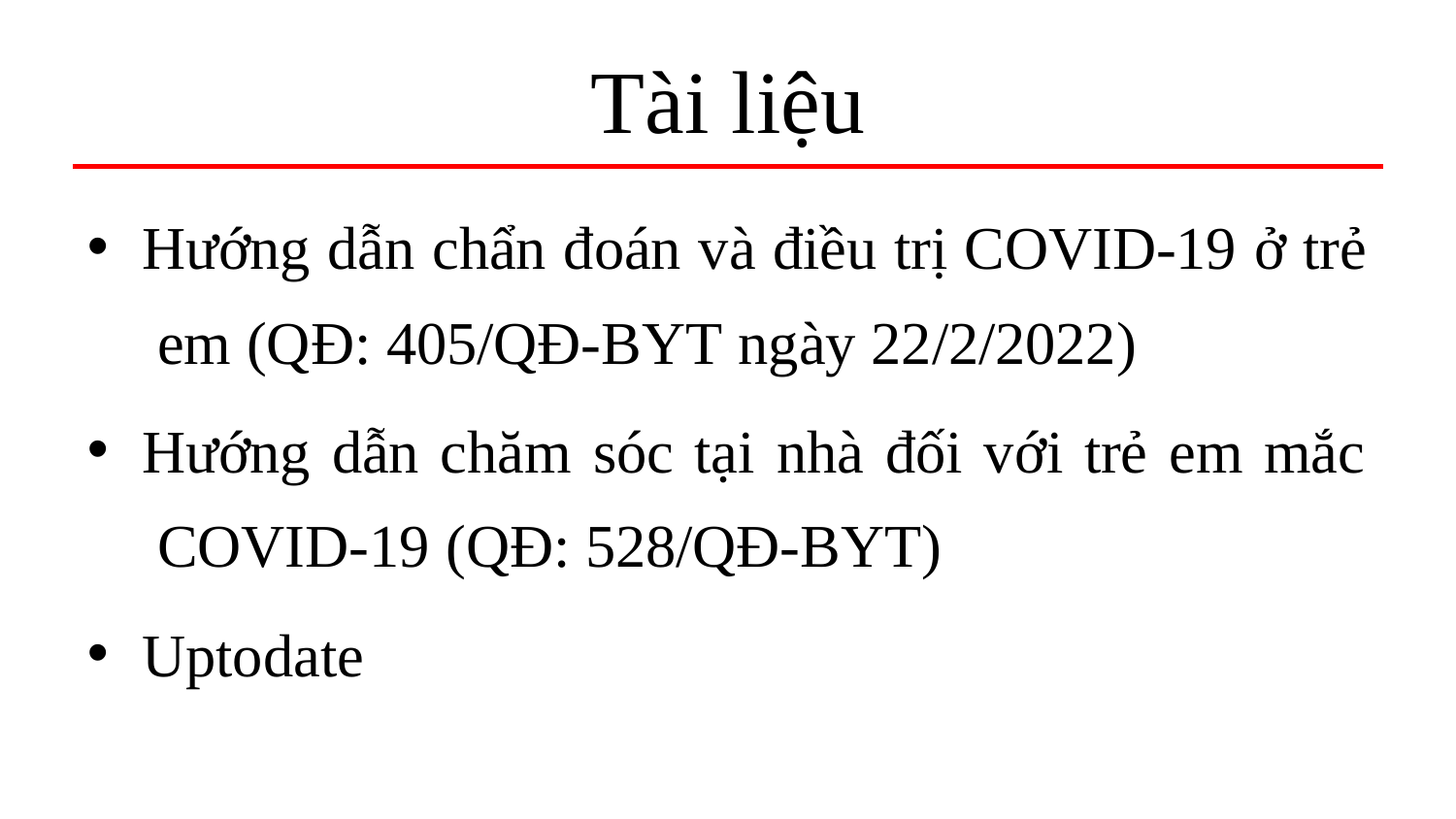

# Tài liệu
Hướng dẫn chẩn đoán và điều trị COVID-19 ở trẻ  em (QĐ: 405/QĐ-BYT ngày 22/2/2022)
Hướng dẫn chăm sóc tại nhà đối với trẻ em mắc  COVID-19 (QĐ: 528/QĐ-BYT)
Uptodate